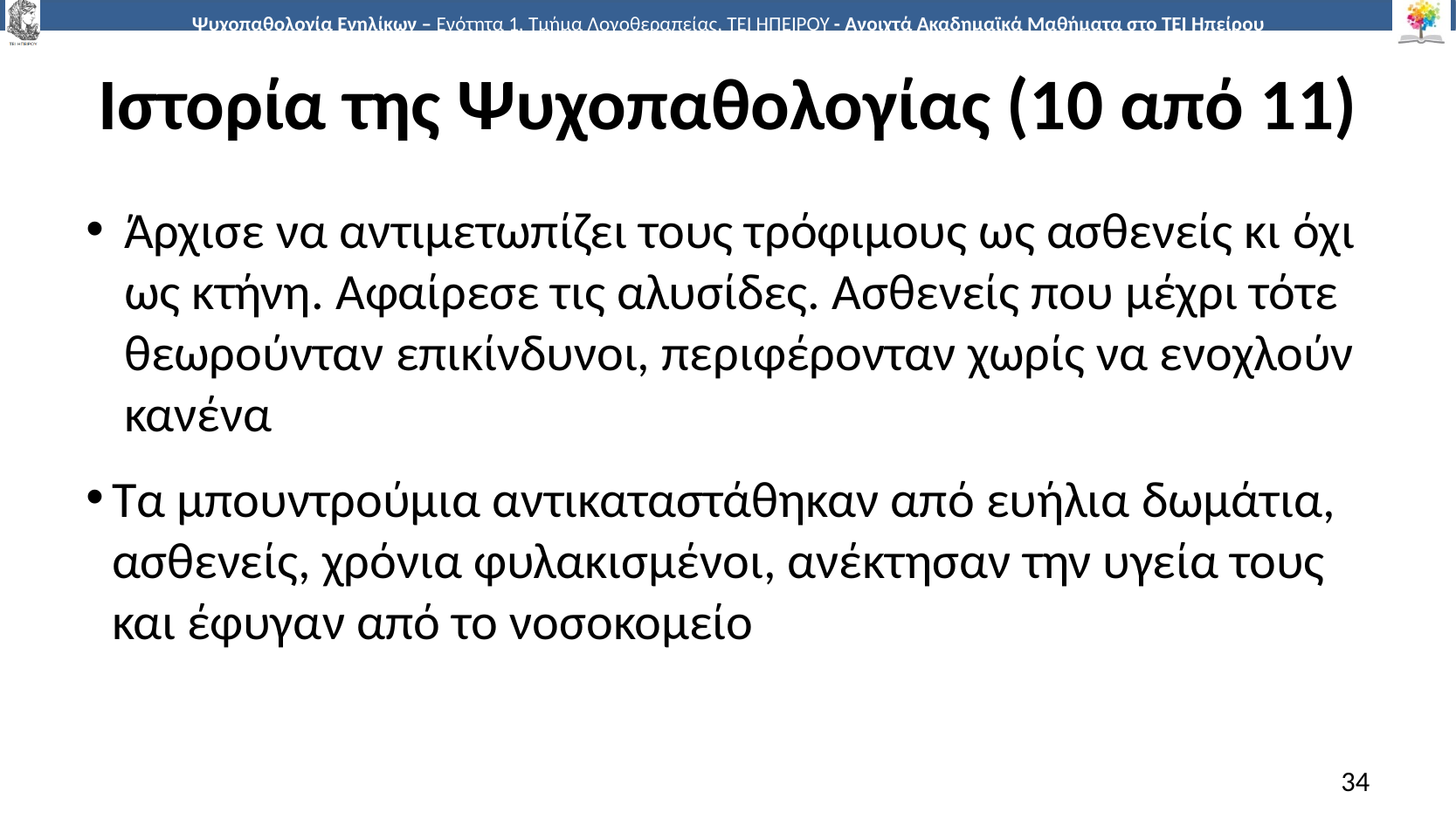

# Ιστορία της Ψυχοπαθολογίας (10 από 11)
Άρχισε να αντιμετωπίζει τους τρόφιμους ως ασθενείς κι όχι ως κτήνη. Αφαίρεσε τις αλυσίδες. Ασθενείς που μέχρι τότε θεωρούνταν επικίνδυνοι, περιφέρονταν χωρίς να ενοχλούν κανένα
Τα μπουντρούμια αντικαταστάθηκαν από ευήλια δωμάτια, ασθενείς, χρόνια φυλακισμένοι, ανέκτησαν την υγεία τους και έφυγαν από το νοσοκομείο
34